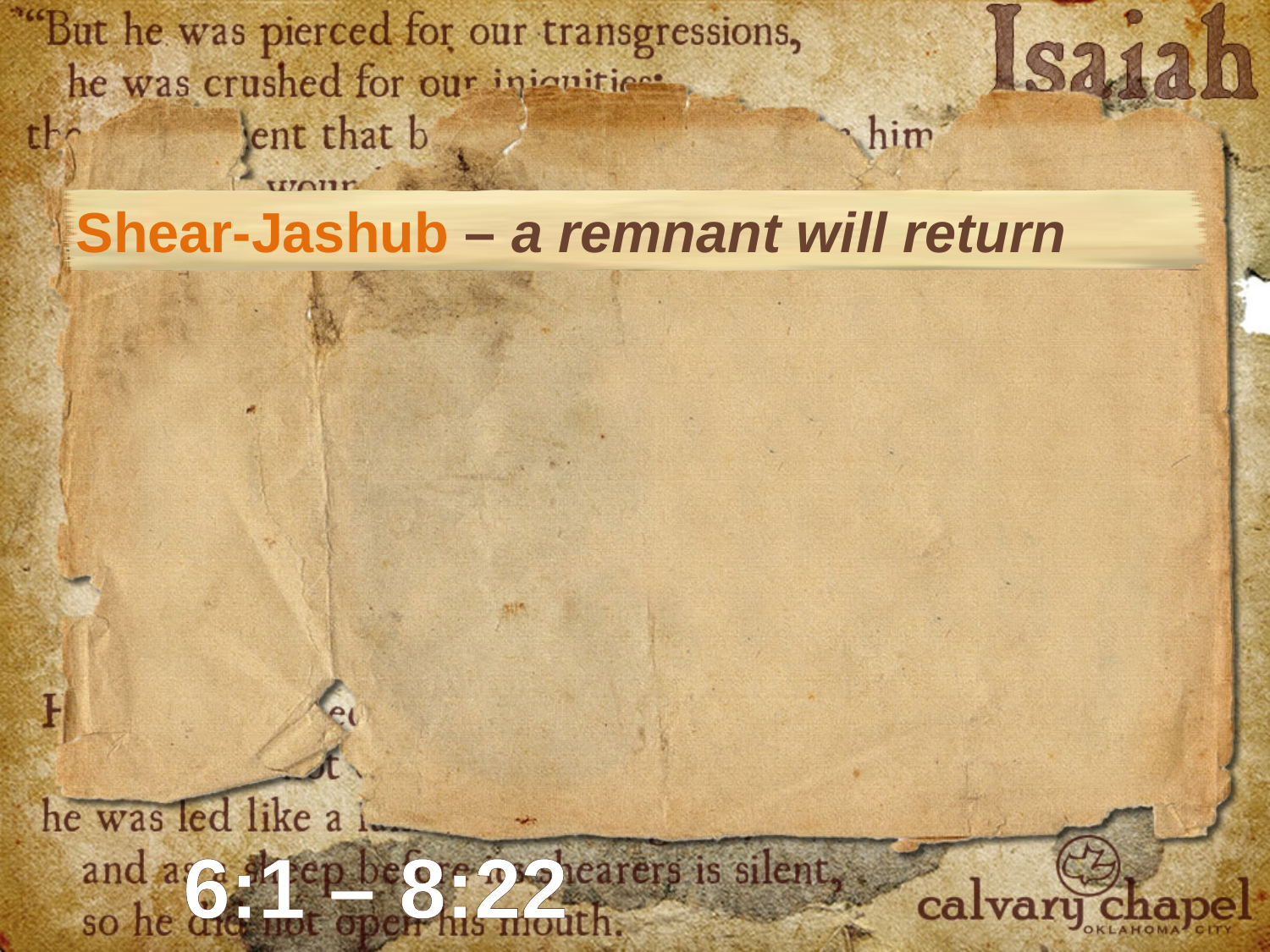

Shear-Jashub – a remnant will return
6:1 – 8:22